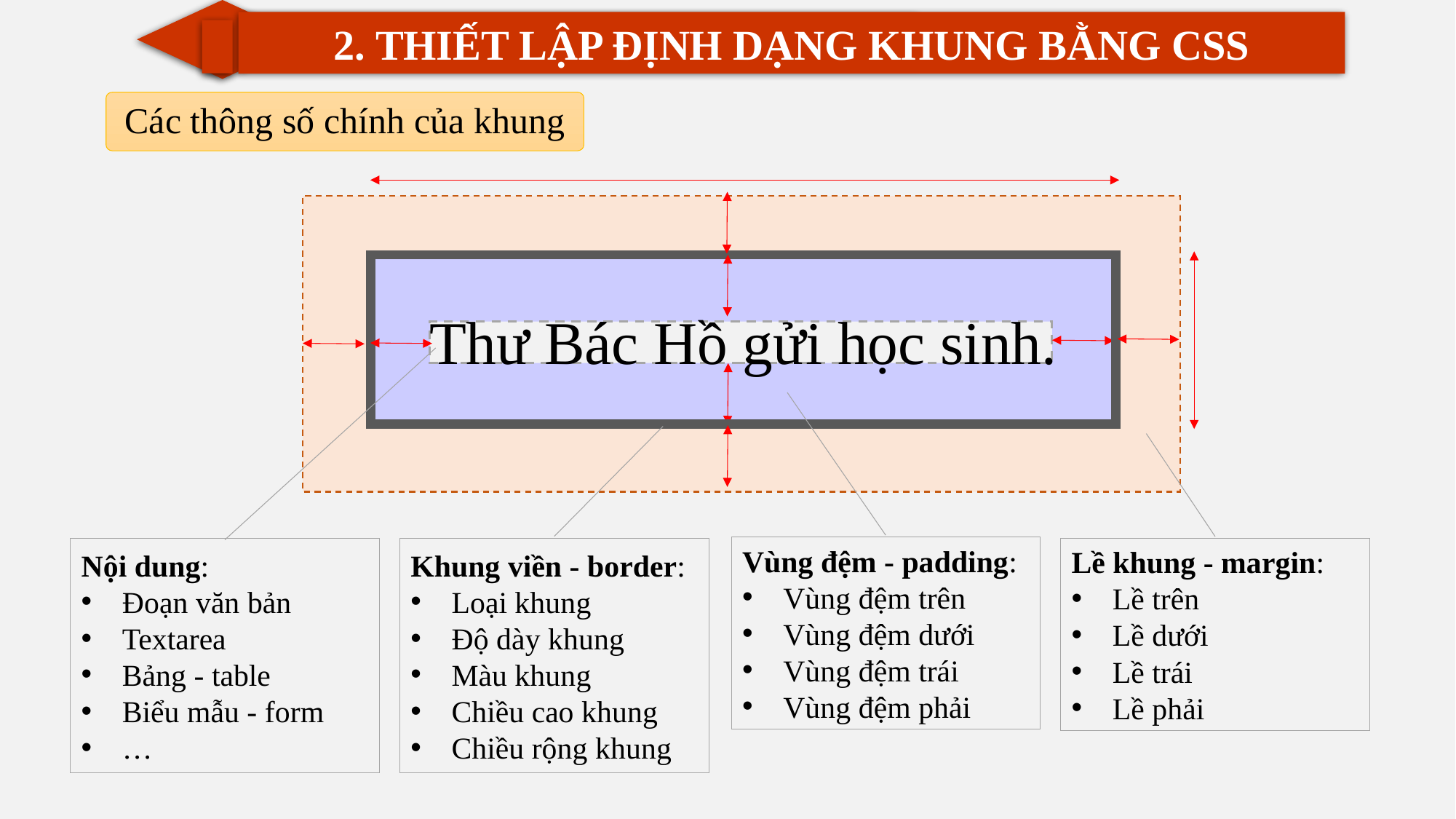

2. THIẾT LẬP ĐỊNH DẠNG KHUNG BẰNG CSS

Các thông số chính của khung

Thư Bác Hồ gửi học sinh.

Vùng đệm - padding:
Vùng đệm trên
Vùng đệm dưới
Vùng đệm trái
Vùng đệm phải
Lề khung - margin:
Lề trên
Lề dưới
Lề trái
Lề phải
Nội dung:
Đoạn văn bản
Textarea
Bảng - table
Biểu mẫu - form
…
Khung viền - border:
Loại khung
Độ dày khung
Màu khung
Chiều cao khung
Chiều rộng khung